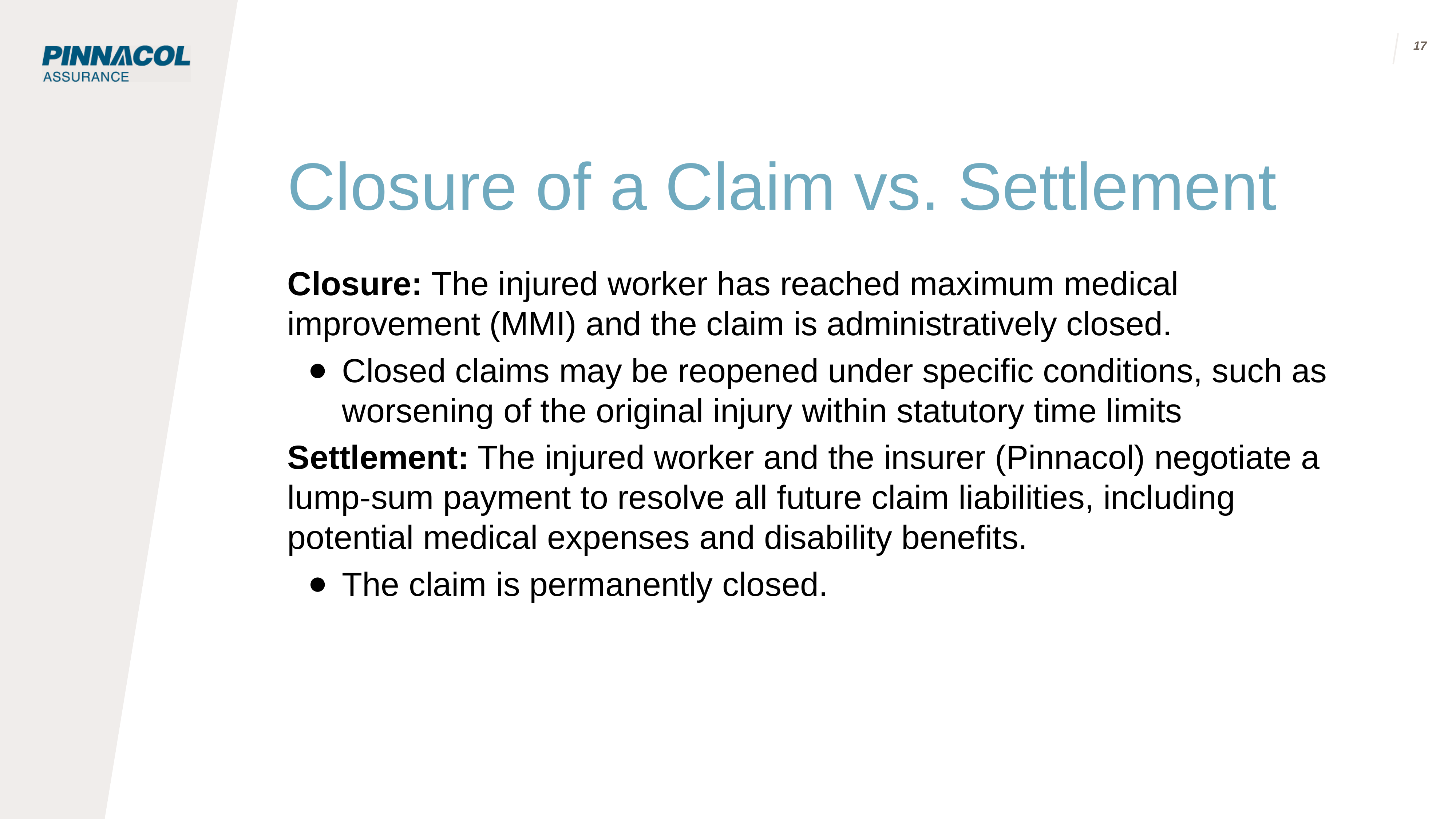

17
# Closure of a Claim vs. Settlement
Closure: The injured worker has reached maximum medical improvement (MMI) and the claim is administratively closed.
Closed claims may be reopened under specific conditions, such as worsening of the original injury within statutory time limits
Settlement: The injured worker and the insurer (Pinnacol) negotiate a lump-sum payment to resolve all future claim liabilities, including potential medical expenses and disability benefits.
The claim is permanently closed.